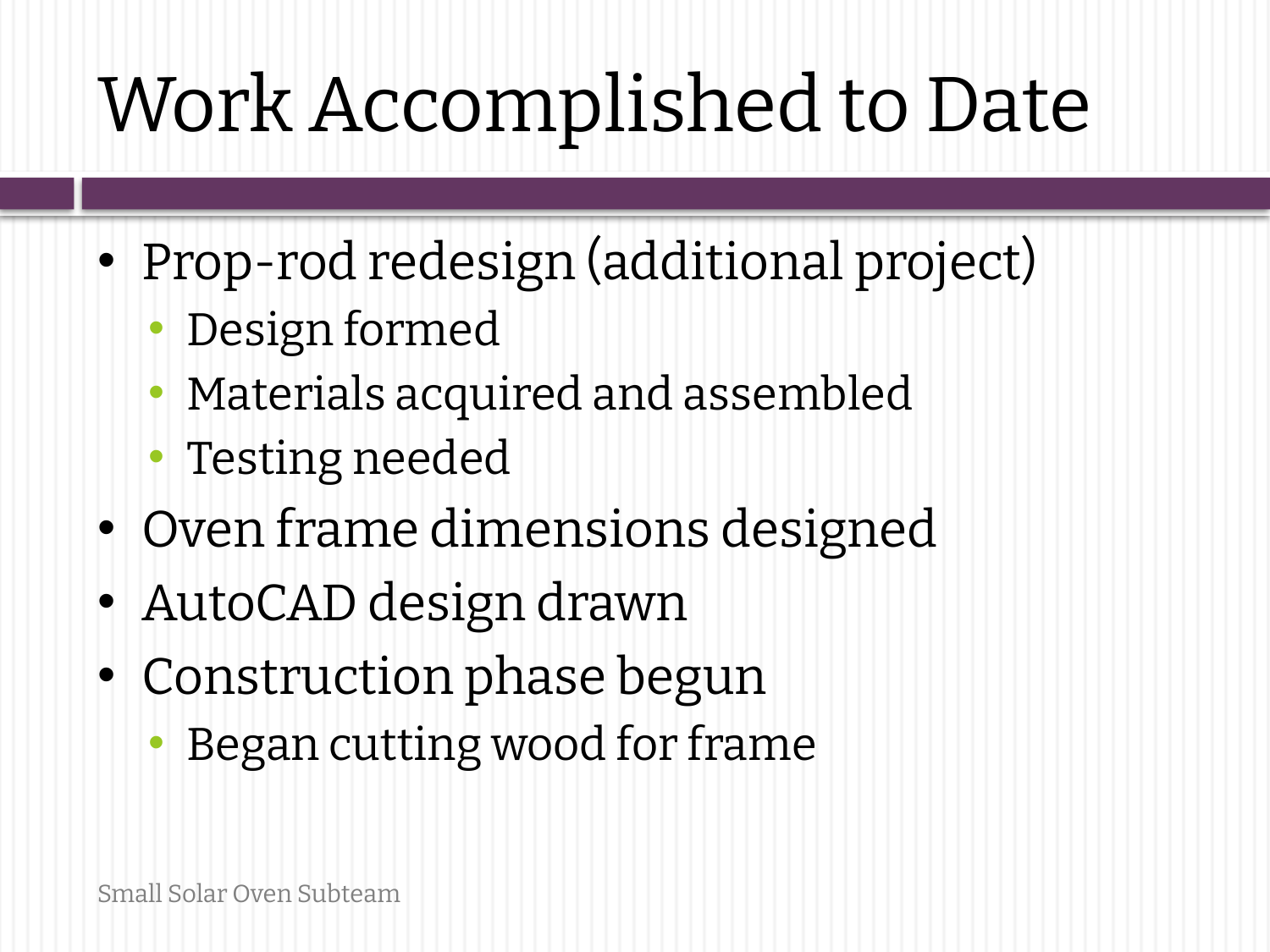

# Work Accomplished to Date
Prop-rod redesign (additional project)
Design formed
Materials acquired and assembled
Testing needed
Oven frame dimensions designed
AutoCAD design drawn
Construction phase begun
Began cutting wood for frame

Small Solar Oven Subteam